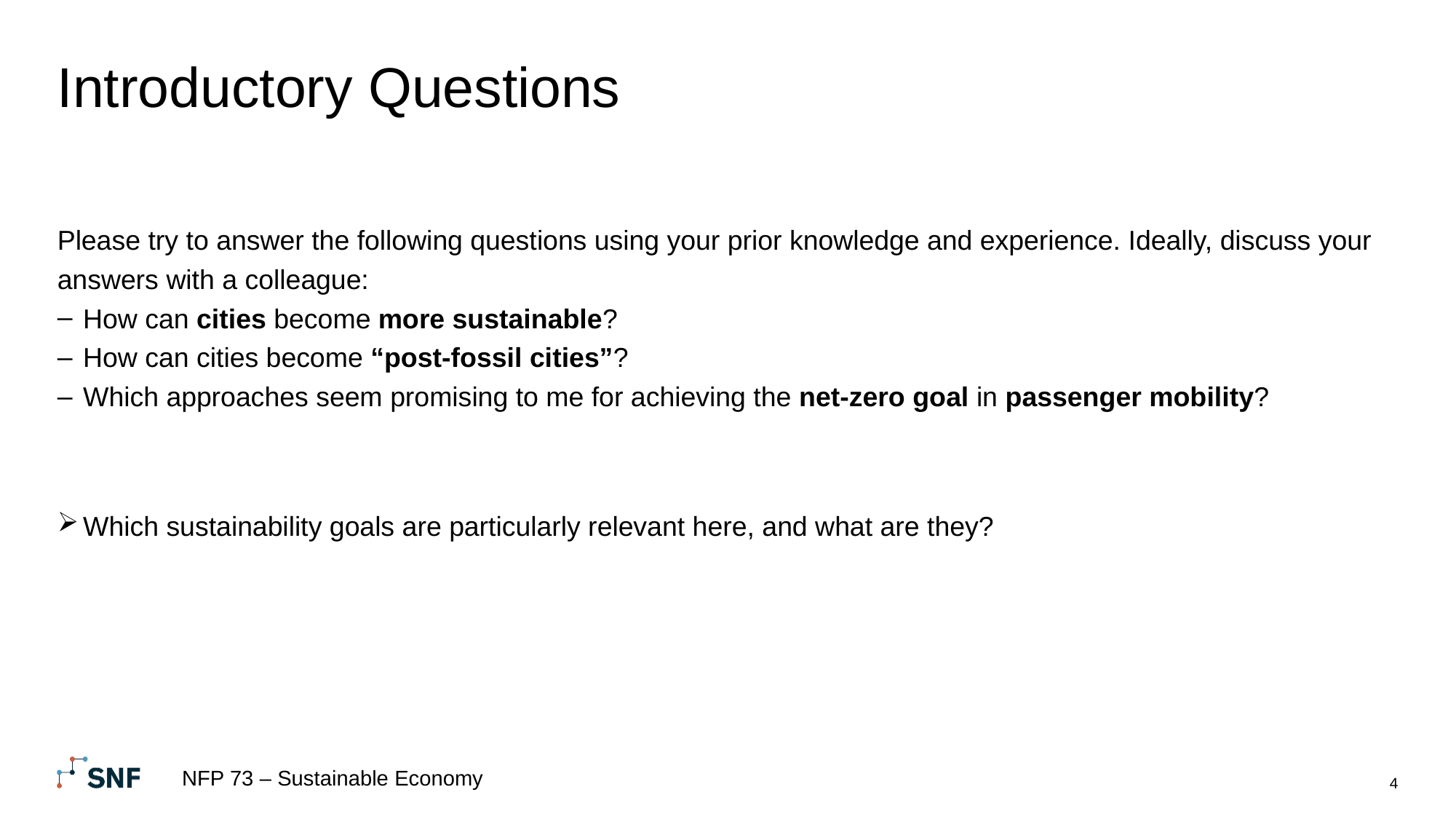

# Introductory Questions
Please try to answer the following questions using your prior knowledge and experience. Ideally, discuss your answers with a colleague:
How can cities become more sustainable?
How can cities become “post-fossil cities”?
Which approaches seem promising to me for achieving the net-zero goal in passenger mobility?

Which sustainability goals are particularly relevant here, and what are they?

NFP 73 – Sustainable Economy
4